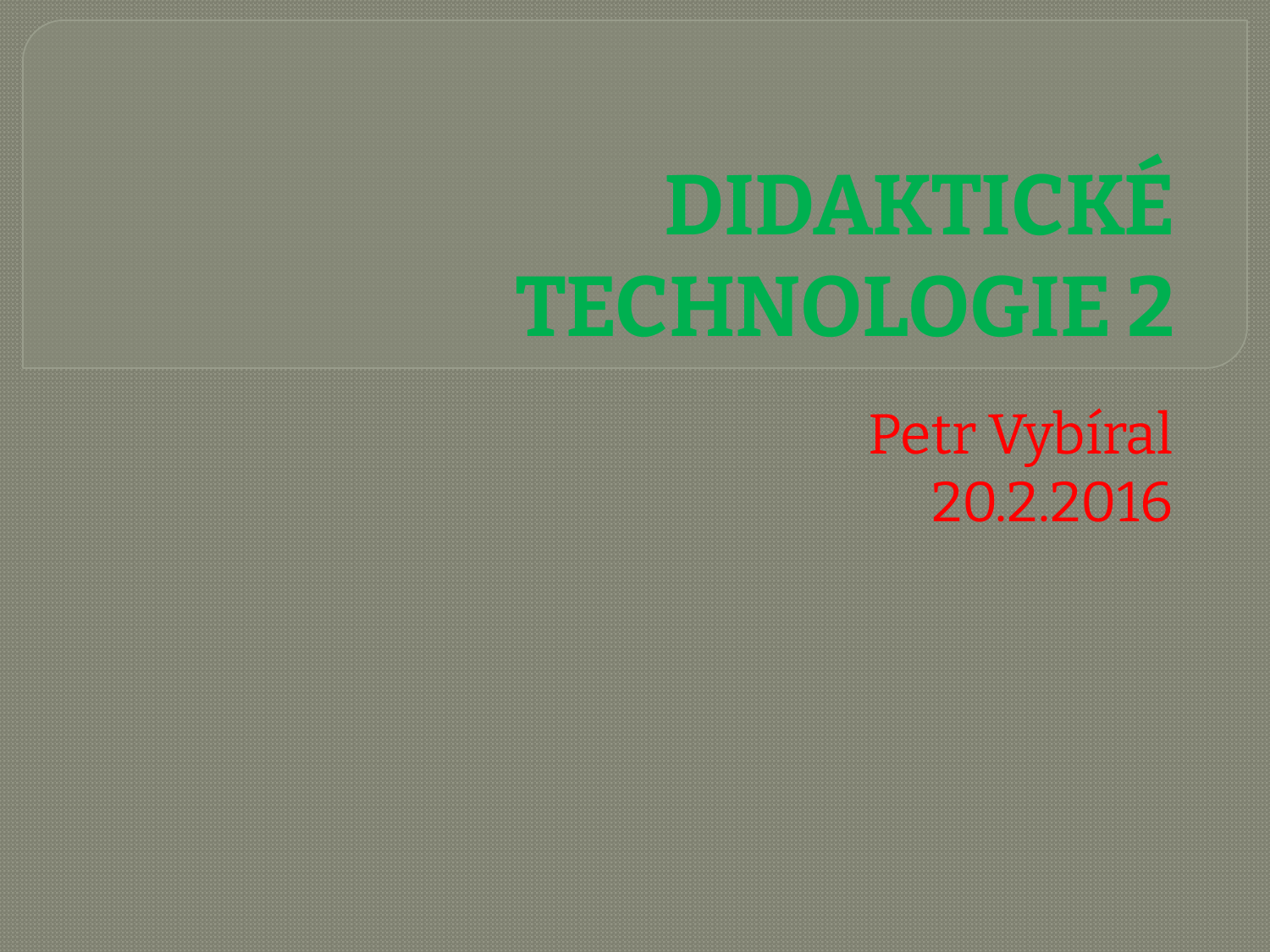

# DIDAKTICKÉ TECHNOLOGIE 2
Petr Vybíral
20.2.2016